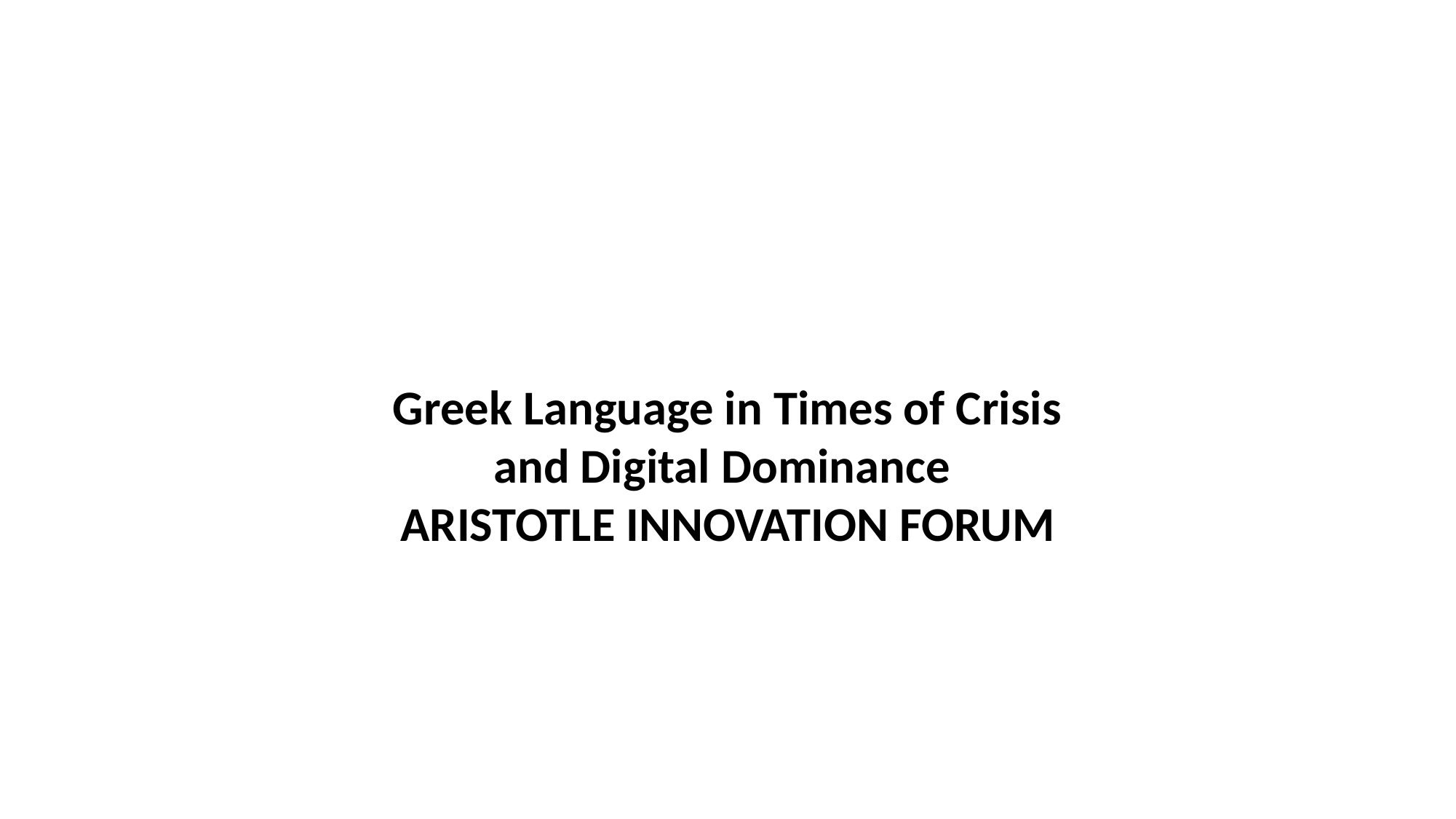

Greek Language in Times of Crisis and Digital Dominance
ARISTOTLE INNOVATION FORUM